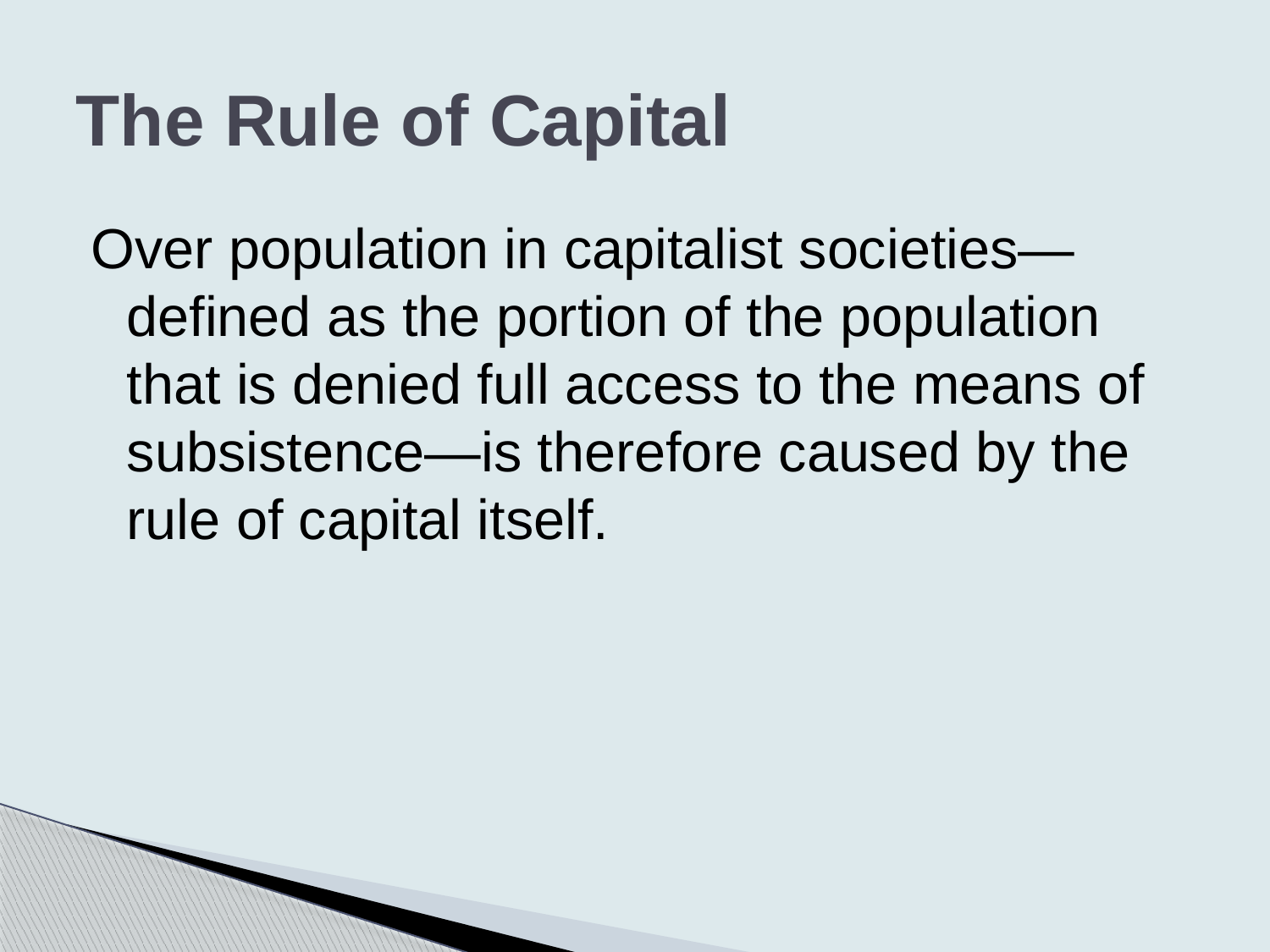

# The Rule of Capital
Over population in capitalist societies—defined as the portion of the population that is denied full access to the means of subsistence—is therefore caused by the rule of capital itself.